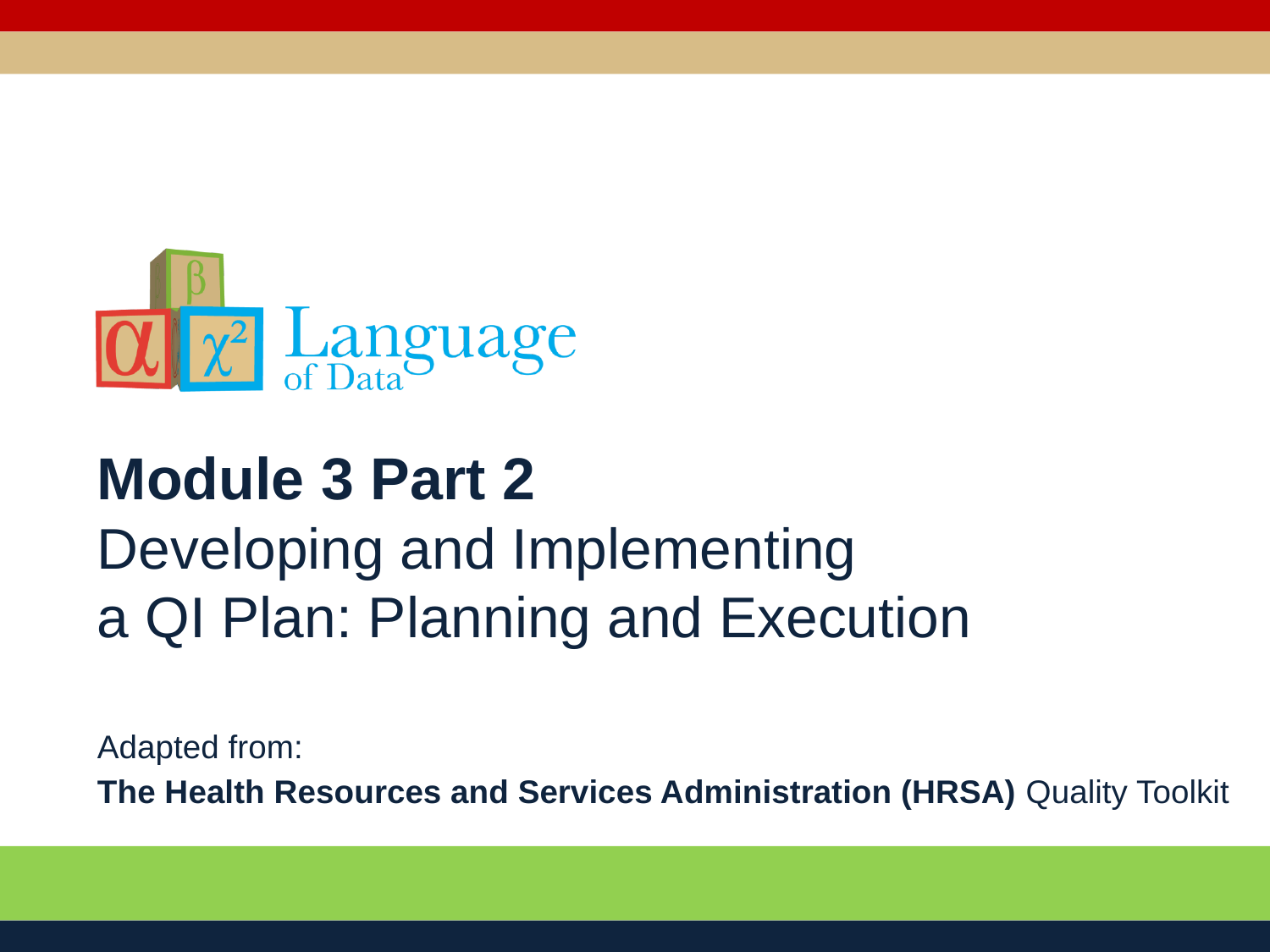

# Module 3 Part 2 Developing and Implementing a QI Plan: Planning and Execution
Adapted from:
The Health Resources and Services Administration (HRSA) Quality Toolkit